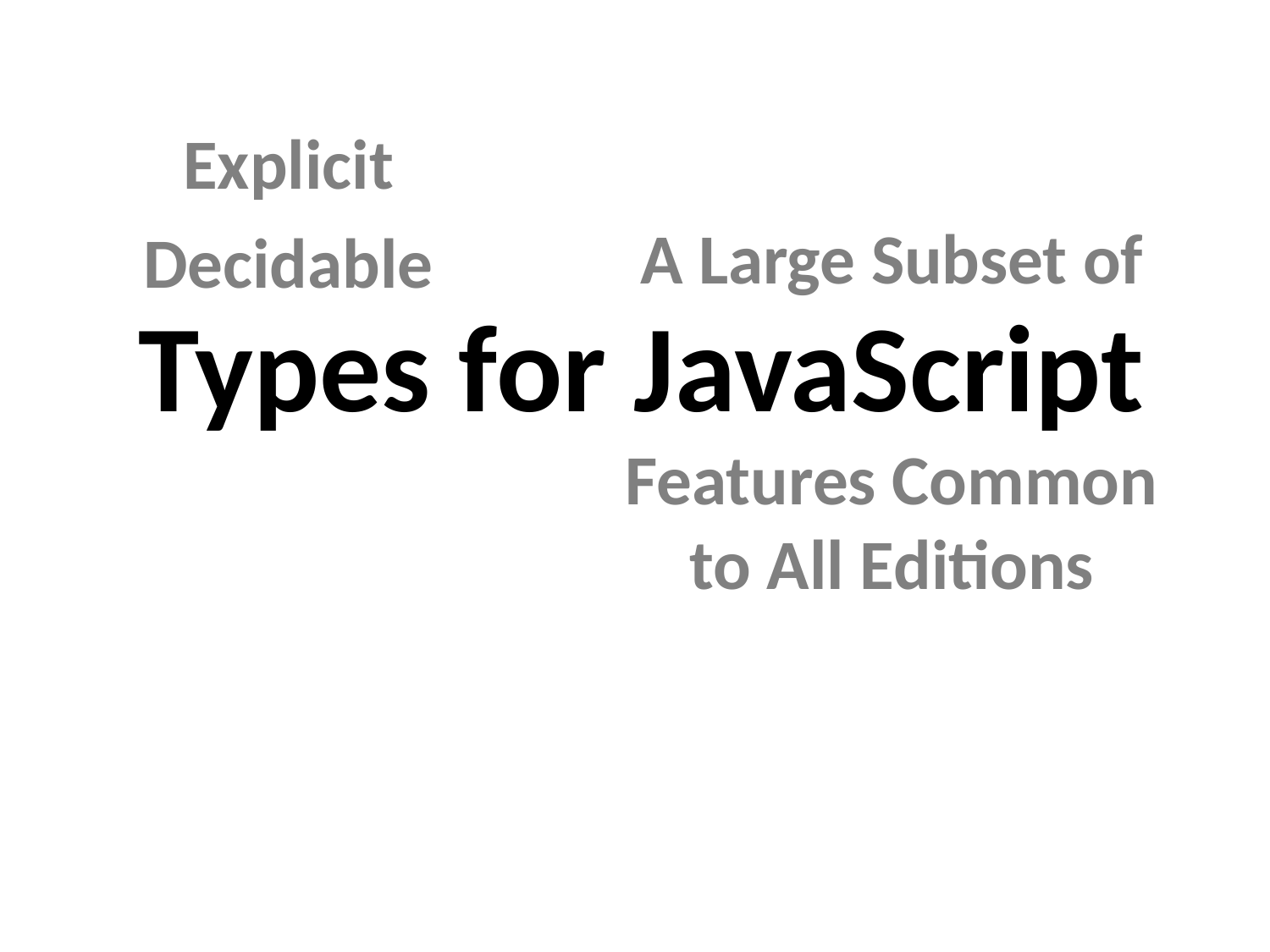

Towards Dependent Types for JavaScript
Explicit
A Large Subset of
Decidable
Features Common to All Editions